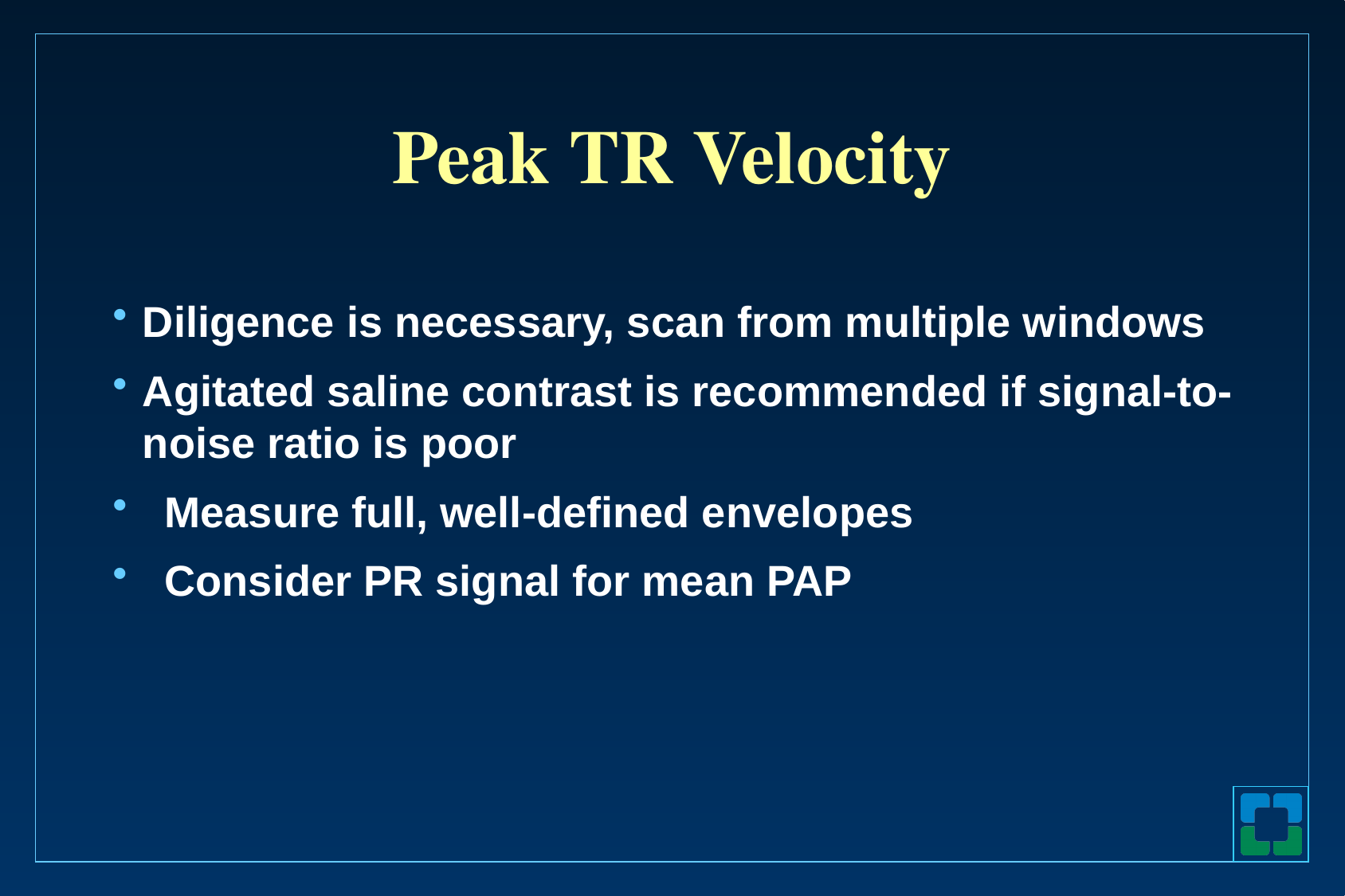

# Peak TR Velocity
Diligence is necessary, scan from multiple windows
Agitated saline contrast is recommended if signal-to-noise ratio is poor
Measure full, well-defined envelopes
Consider PR signal for mean PAP